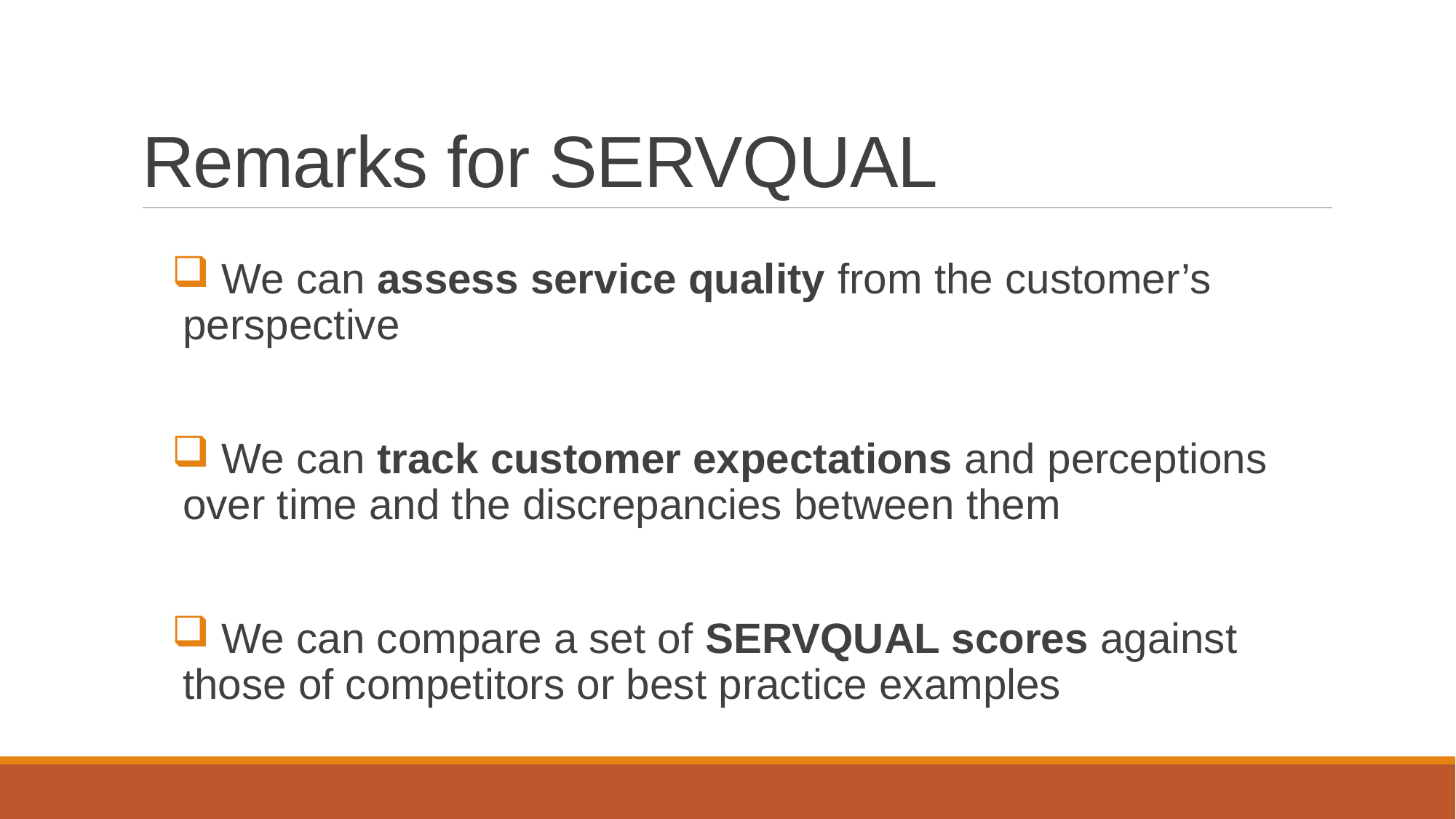

# Remarks for SERVQUAL
 We can assess service quality from the customer’s perspective

 We can track customer expectations and perceptions over time and the discrepancies between them

 We can compare a set of Servqual scores against those of competitors or best practice examples